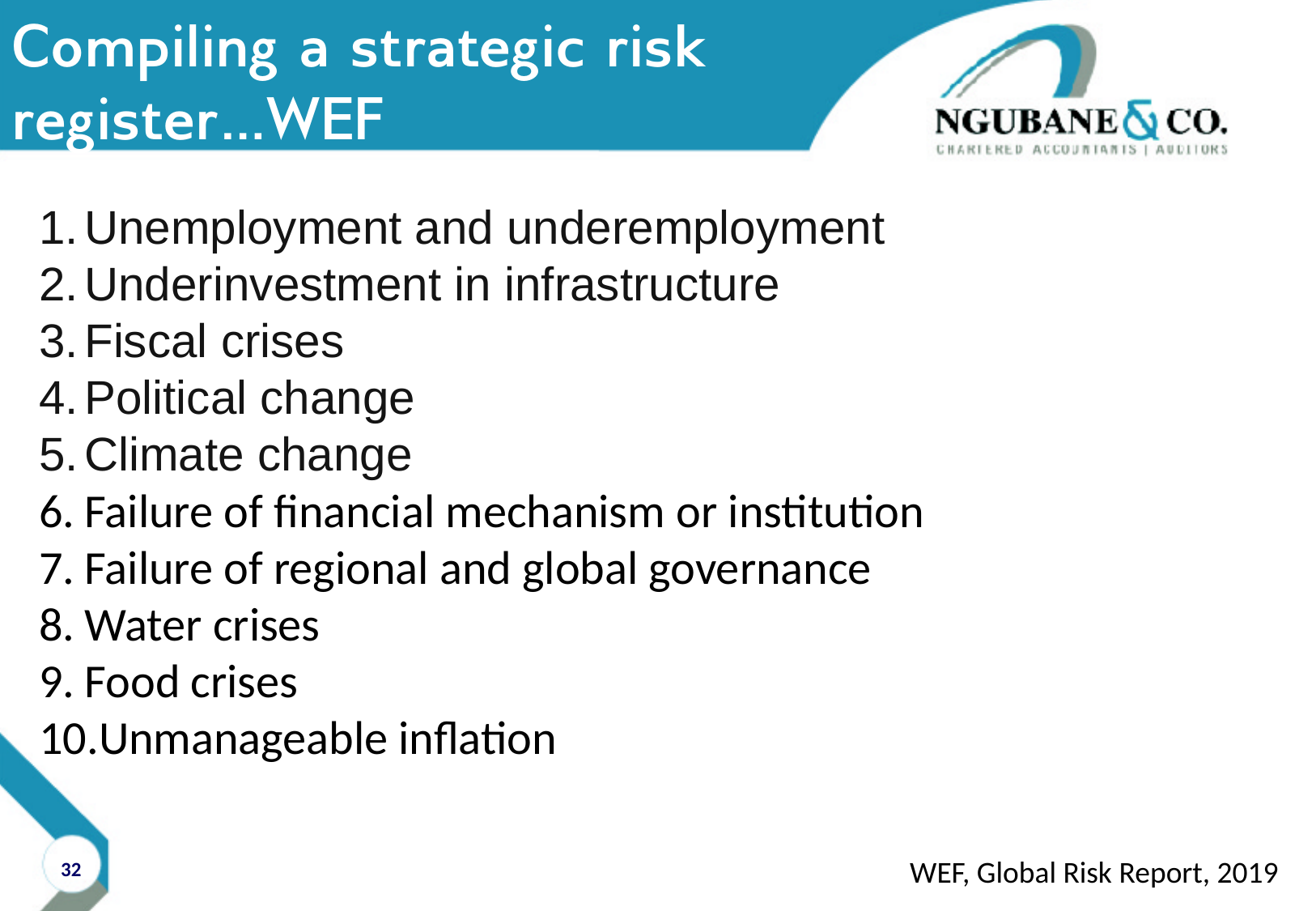

Compiling a strategic risk register…WEF
Unemployment and underemployment
Underinvestment in infrastructure
Fiscal crises
Political change
Climate change
Failure of financial mechanism or institution
Failure of regional and global governance
Water crises
Food crises
Unmanageable inflation
32
WEF, Global Risk Report, 2019